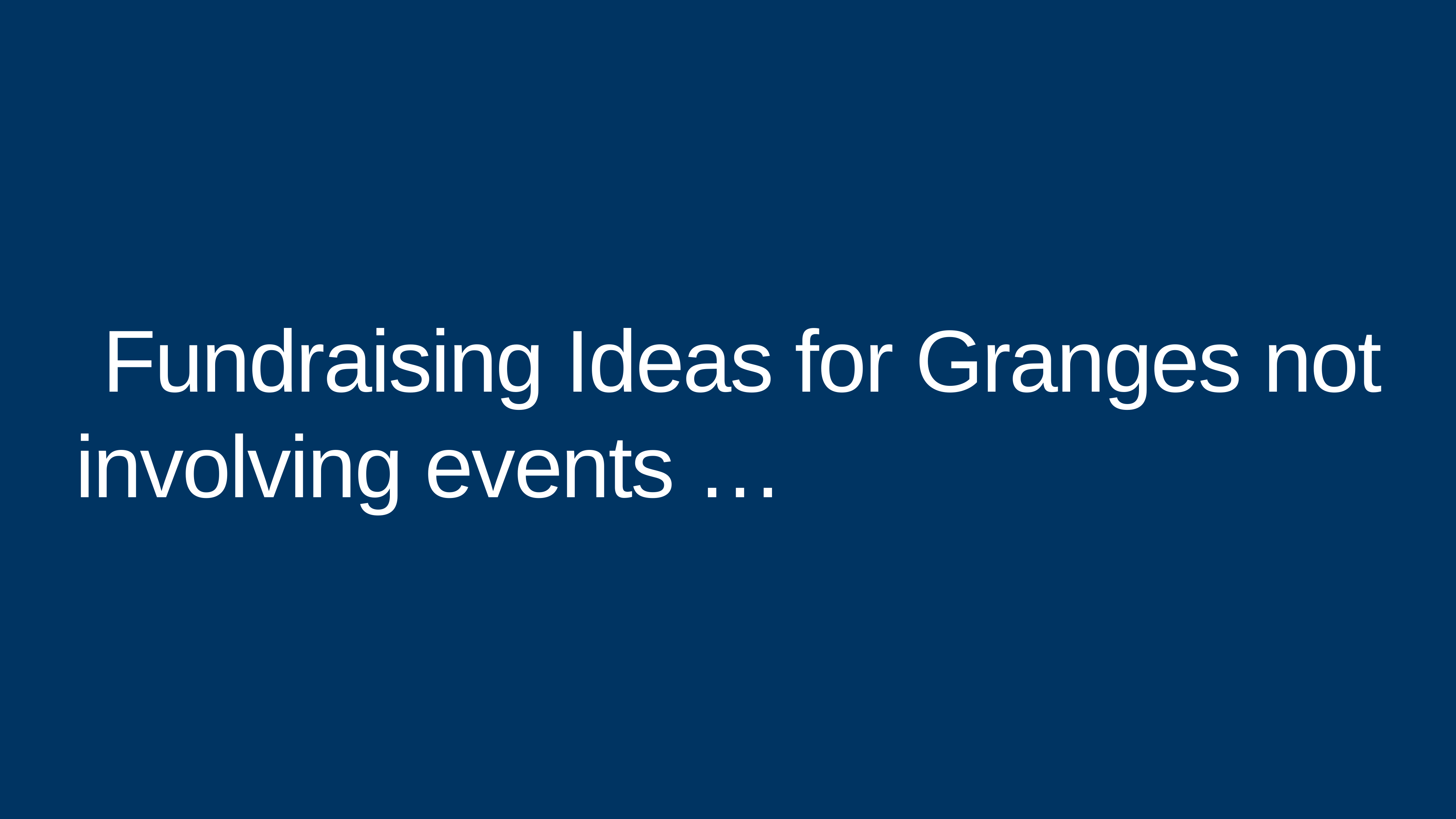

# Fundraising Ideas for Granges not involving events …